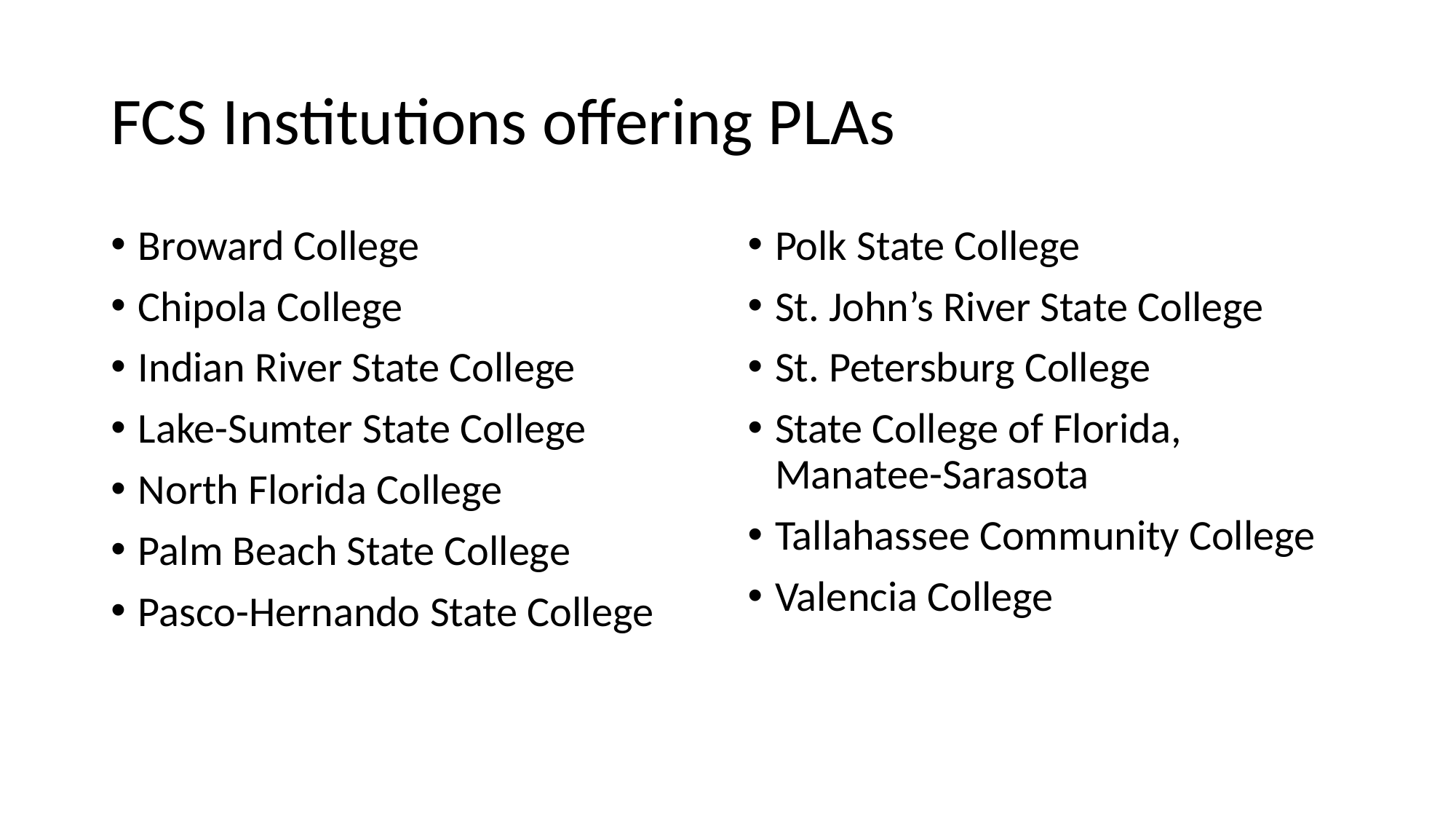

# FCS Institutions offering PLAs
Broward College
Chipola College
Indian River State College
Lake-Sumter State College
North Florida College
Palm Beach State College
Pasco-Hernando State College
Polk State College
St. John’s River State College
St. Petersburg College
State College of Florida, Manatee-Sarasota
Tallahassee Community College
Valencia College